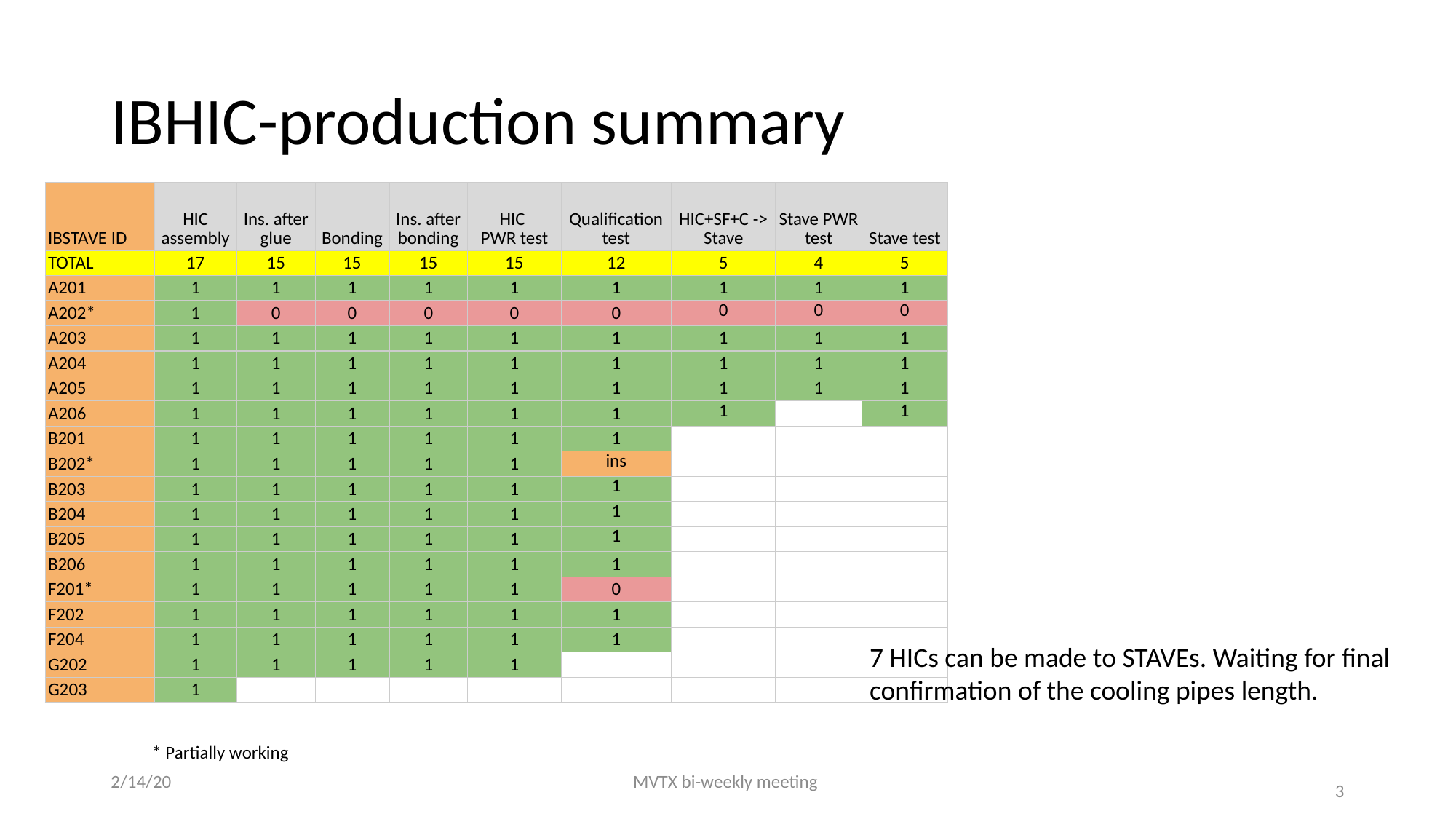

# IBHIC-production summary
| IBSTAVE ID | HIC assembly | Ins. after glue | Bonding | Ins. after bonding | HIC PWR test | Qualification test | HIC+SF+C -> Stave | Stave PWR test | Stave test |
| --- | --- | --- | --- | --- | --- | --- | --- | --- | --- |
| TOTAL | 17 | 15 | 15 | 15 | 15 | 12 | 5 | 4 | 5 |
| A201 | 1 | 1 | 1 | 1 | 1 | 1 | 1 | 1 | 1 |
| A202\* | 1 | 0 | 0 | 0 | 0 | 0 | 0 | 0 | 0 |
| A203 | 1 | 1 | 1 | 1 | 1 | 1 | 1 | 1 | 1 |
| A204 | 1 | 1 | 1 | 1 | 1 | 1 | 1 | 1 | 1 |
| A205 | 1 | 1 | 1 | 1 | 1 | 1 | 1 | 1 | 1 |
| A206 | 1 | 1 | 1 | 1 | 1 | 1 | 1 |  | 1 |
| B201 | 1 | 1 | 1 | 1 | 1 | 1 |  |  |  |
| B202\* | 1 | 1 | 1 | 1 | 1 | ins |  |  |  |
| B203 | 1 | 1 | 1 | 1 | 1 | 1 |  |  |  |
| B204 | 1 | 1 | 1 | 1 | 1 | 1 |  |  |  |
| B205 | 1 | 1 | 1 | 1 | 1 | 1 |  |  |  |
| B206 | 1 | 1 | 1 | 1 | 1 | 1 |  |  |  |
| F201\* | 1 | 1 | 1 | 1 | 1 | 0 |  |  |  |
| F202 | 1 | 1 | 1 | 1 | 1 | 1 |  |  |  |
| F204 | 1 | 1 | 1 | 1 | 1 | 1 |  |  |  |
| G202 | 1 | 1 | 1 | 1 | 1 |  |  |  |  |
| G203 | 1 |  |  |  |  |  |  |  |  |
7 HICs can be made to STAVEs. Waiting for final confirmation of the cooling pipes length.
* Partially working
2/14/20
MVTX bi-weekly meeting
3